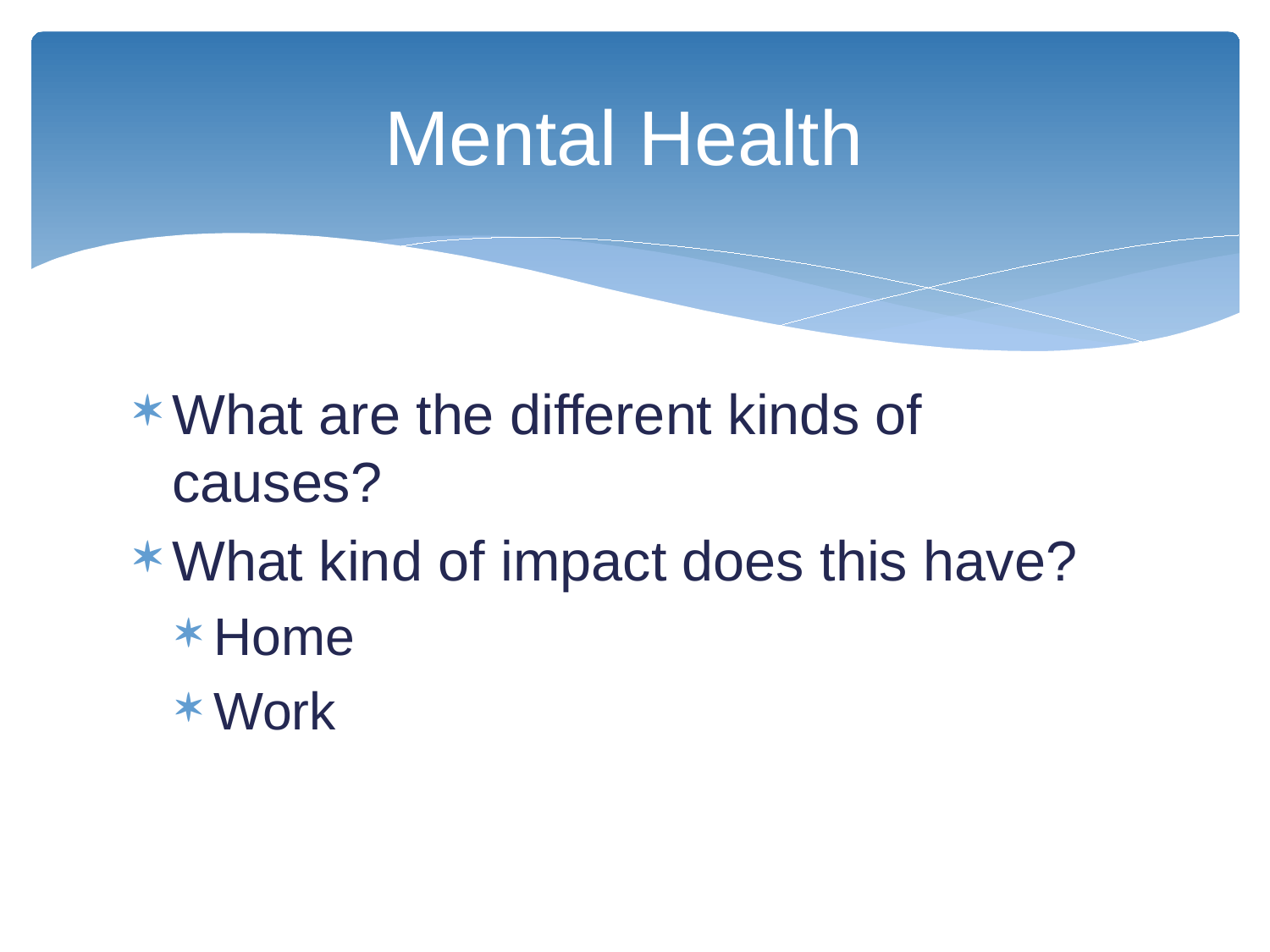

# Mental Health
What are the different kinds of causes?
What kind of impact does this have?
Home
Work